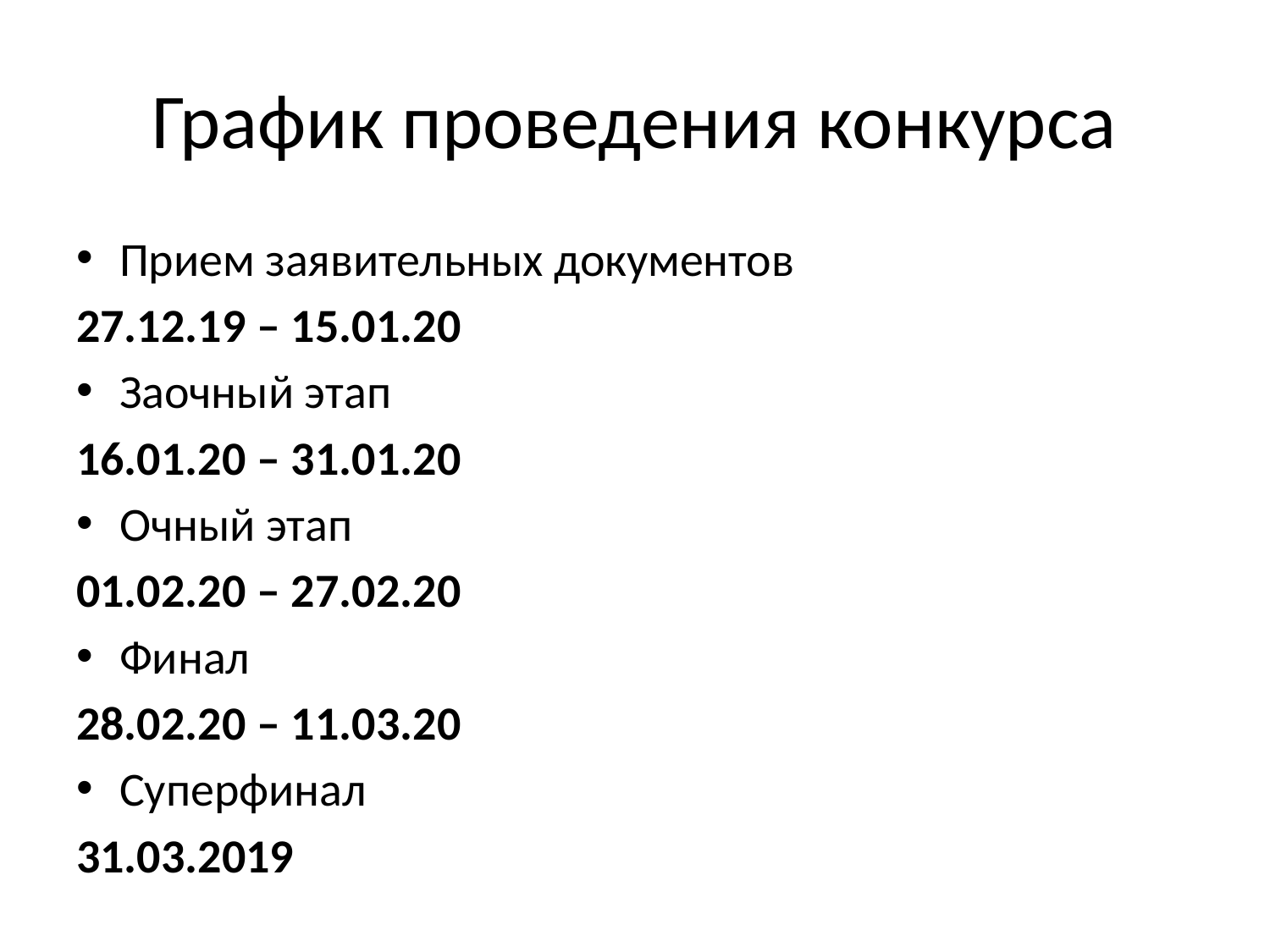

# График проведения конкурса
Прием заявительных документов
27.12.19 – 15.01.20
Заочный этап
16.01.20 – 31.01.20
Очный этап
01.02.20 – 27.02.20
Финал
28.02.20 – 11.03.20
Суперфинал
31.03.2019